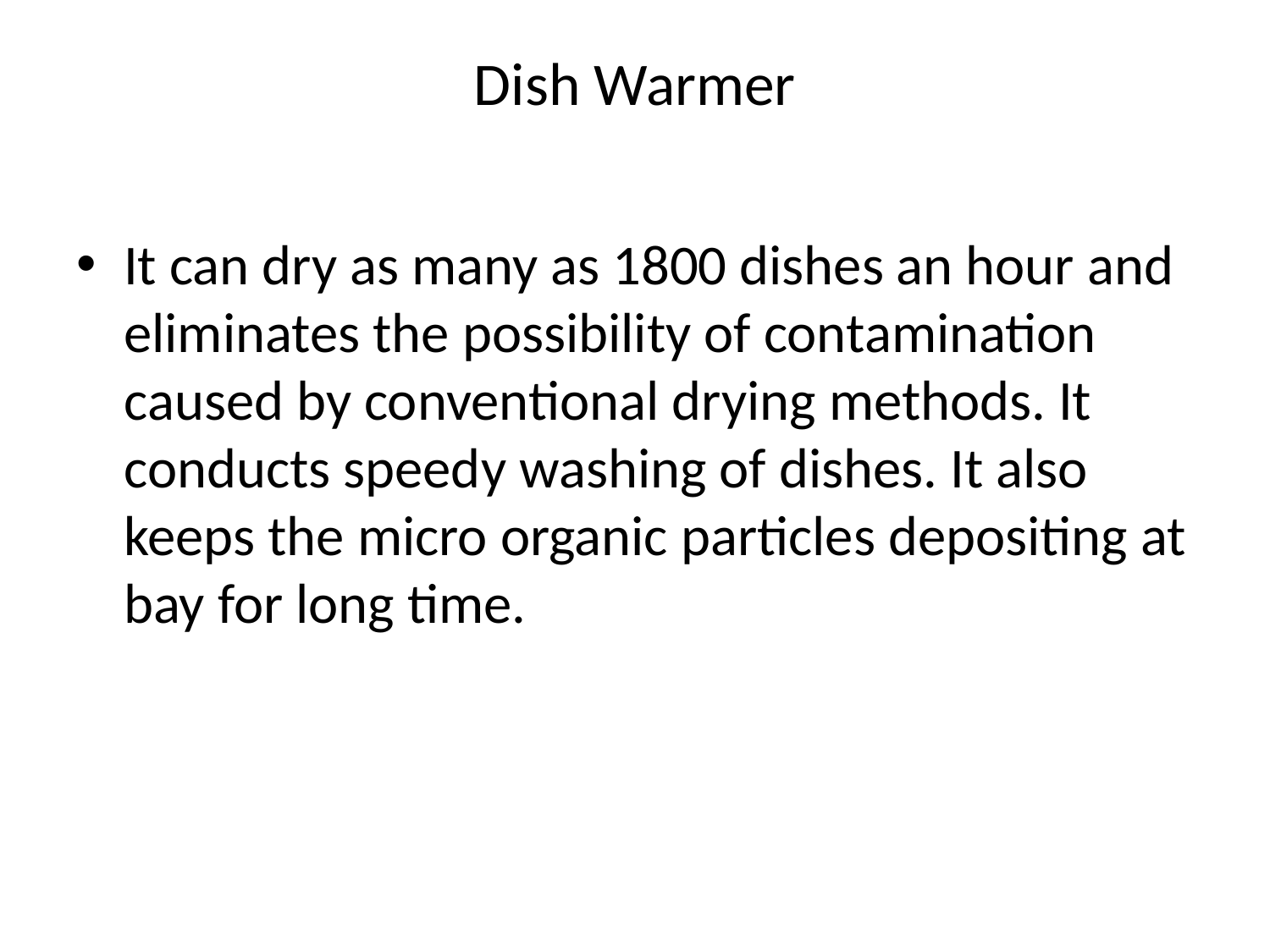

# Dish Warmer
It can dry as many as 1800 dishes an hour and eliminates the possibility of contamination caused by conventional drying methods. It conducts speedy washing of dishes. It also keeps the micro organic particles depositing at bay for long time.